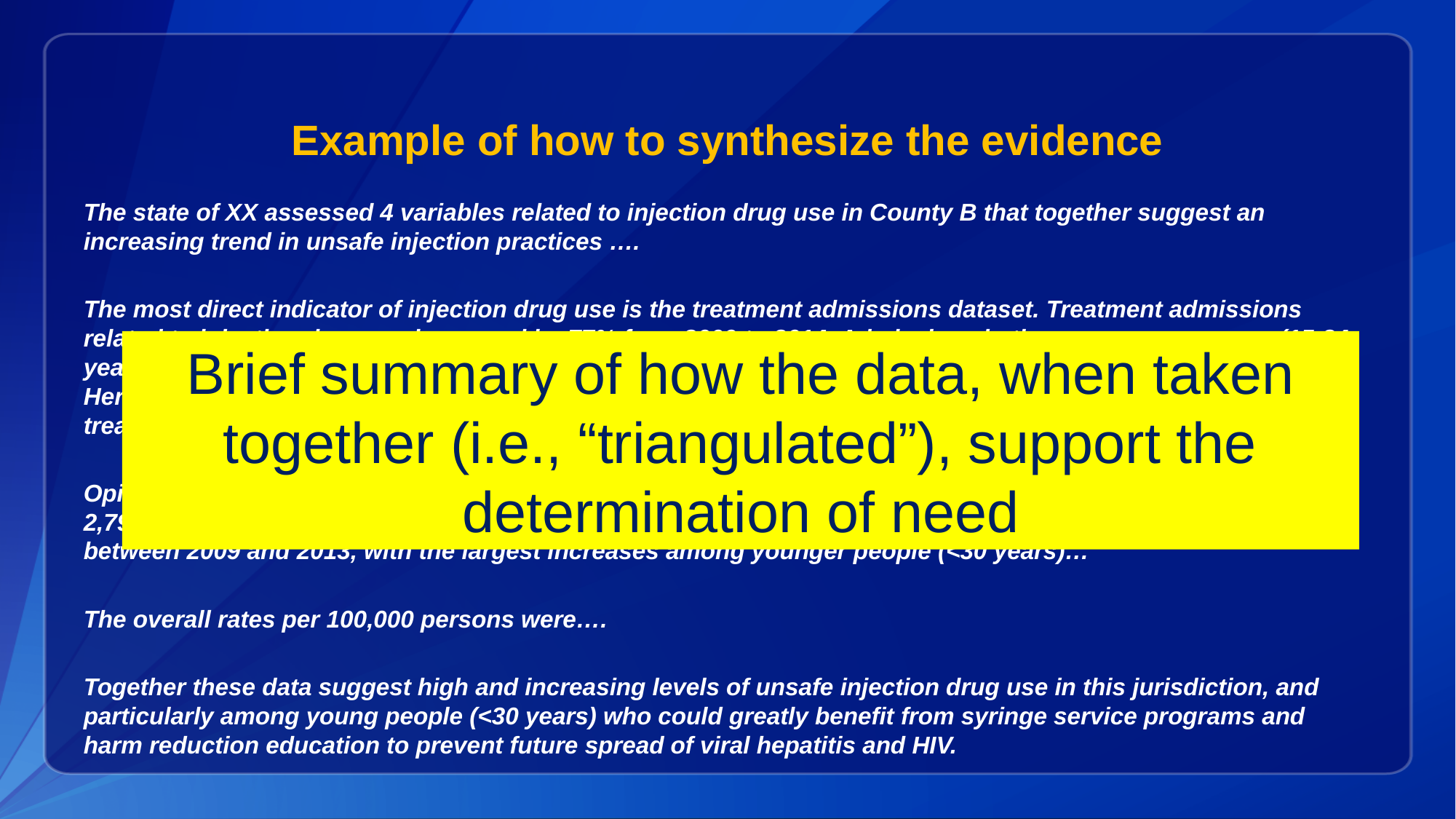

# Example of how to synthesize the evidence
The state of XX assessed 4 variables related to injection drug use in County B that together suggest an increasing trend in unsafe injection practices ….

The most direct indicator of injection drug use is the treatment admissions dataset. Treatment admissions related to injection drug use increased by 77% from 2009 to 2014. Admissions in the younger age group (15-24 years) increased …No new policing initiatives have been documented that may artificially inflate this trend.  Heroin-related arrest reports do not distinguish between the different routes of administration, but based on treatment data, 60% of treatment admissions related injection drug use were for heroin.

Opioid-related hospital discharges did not show increases, but where high: 3,345 in 2012, 3,046 in 2013 and 2,792 in 2014. On the other hand, drug overdose deaths involving opioids increased substantially (87%) between 2009 and 2013, with the largest increases among younger people (<30 years)…

The overall rates per 100,000 persons were….

Together these data suggest high and increasing levels of unsafe injection drug use in this jurisdiction, and particularly among young people (<30 years) who could greatly benefit from syringe service programs and harm reduction education to prevent future spread of viral hepatitis and HIV.

Brief summary of how the data, when taken together (i.e., “triangulated”), support the determination of need